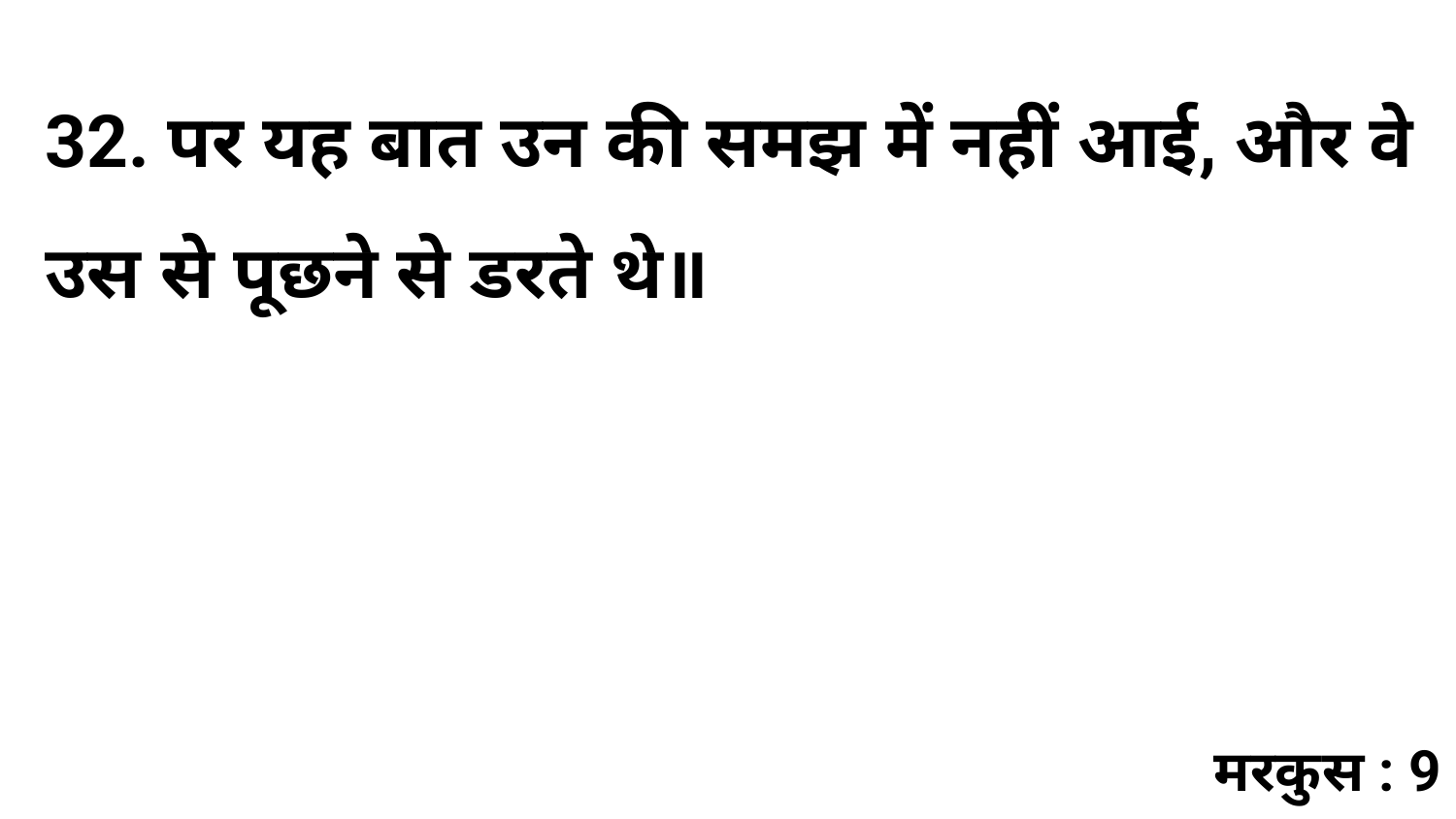

32. पर यह बात उन की समझ में नहीं आई, और वे उस से पूछने से डरते थे॥
मरकुस : 9